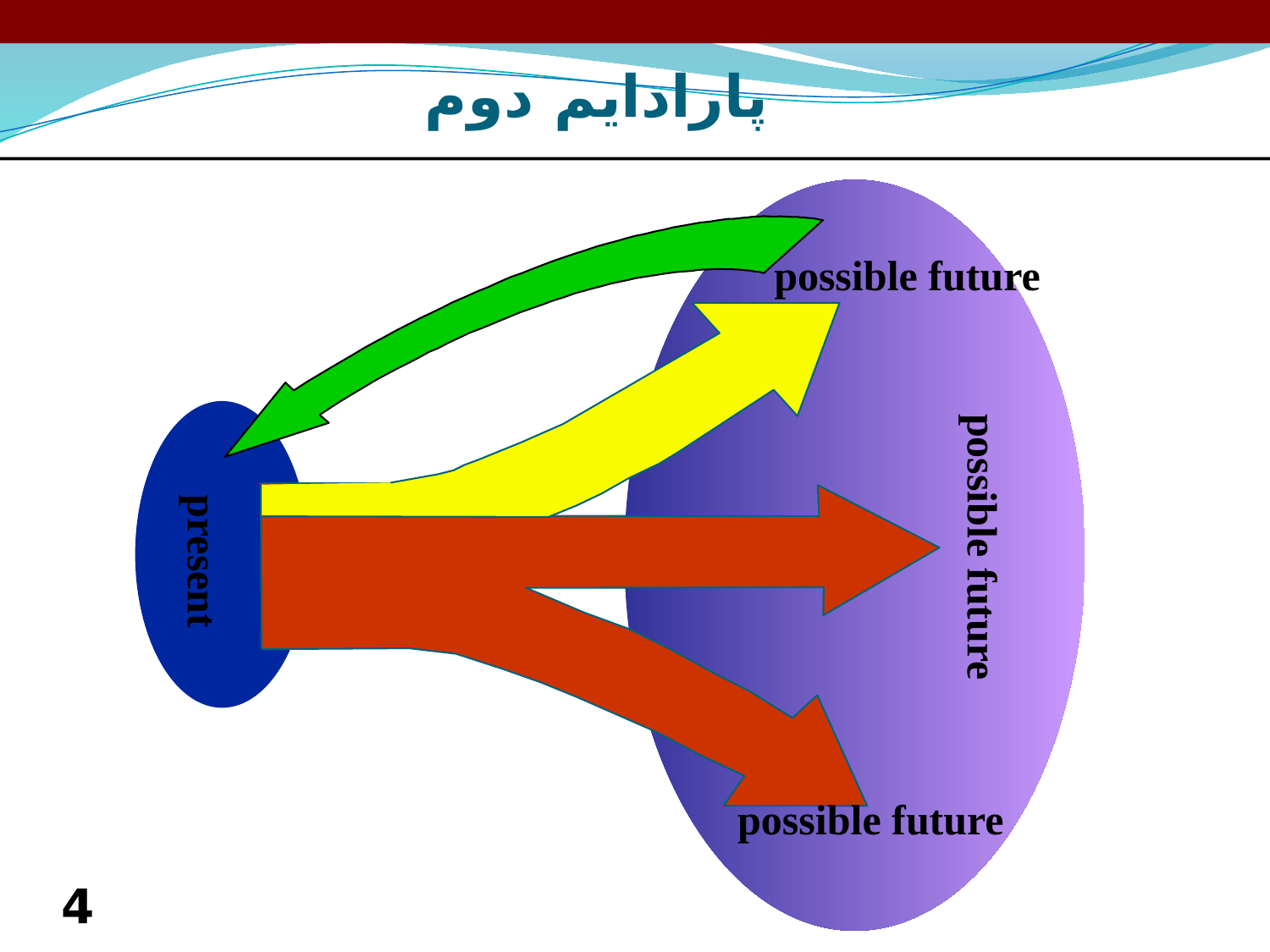

پارادايم دوم

possible future

possible future
present
possible future
4